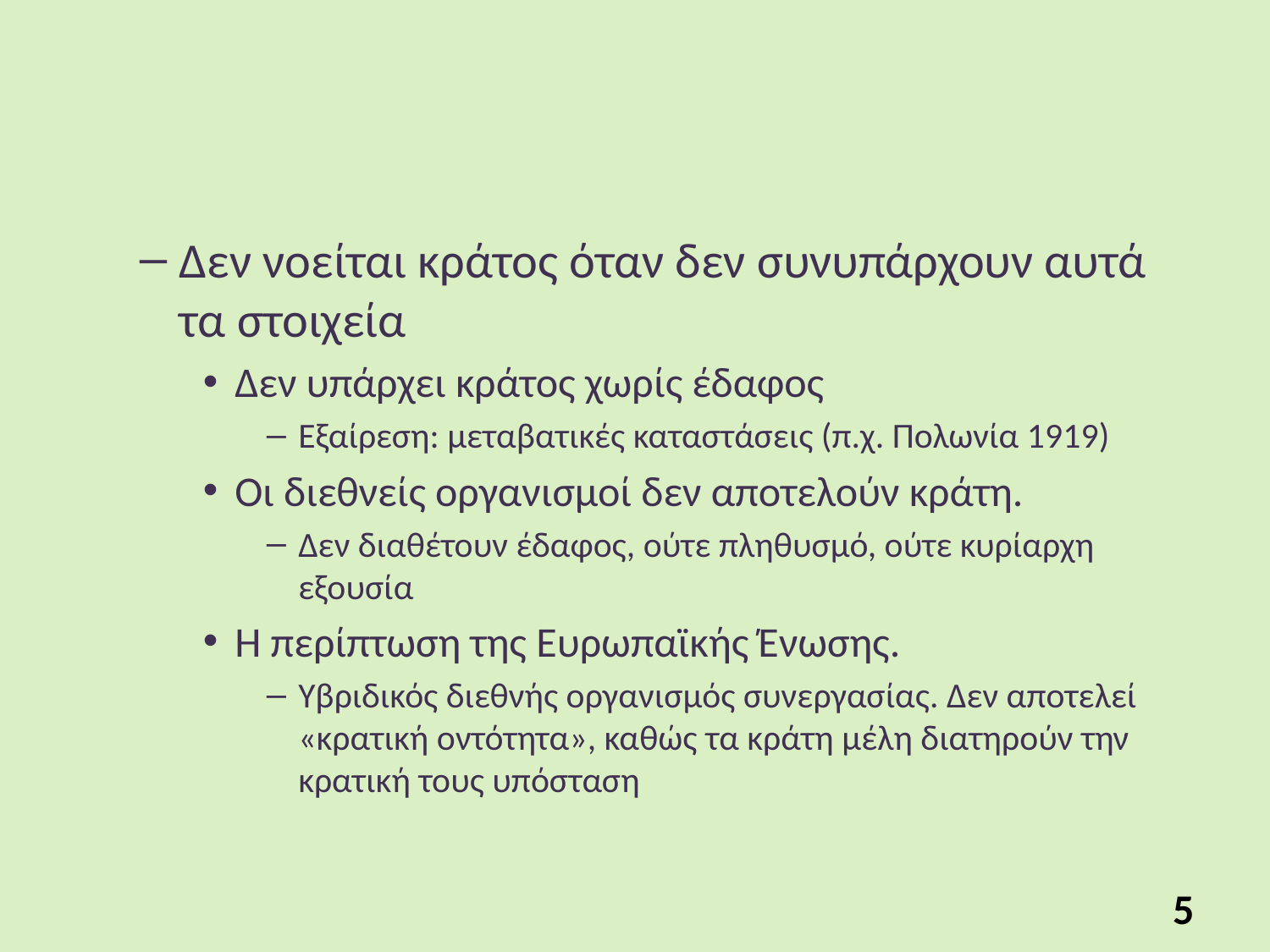

#
Δεν νοείται κράτος όταν δεν συνυπάρχουν αυτά τα στοιχεία
Δεν υπάρχει κράτος χωρίς έδαφος
Εξαίρεση: μεταβατικές καταστάσεις (π.χ. Πολωνία 1919)
Οι διεθνείς οργανισμοί δεν αποτελούν κράτη.
Δεν διαθέτουν έδαφος, ούτε πληθυσμό, ούτε κυρίαρχη εξουσία
Η περίπτωση της Ευρωπαϊκής Ένωσης.
Υβριδικός διεθνής οργανισμός συνεργασίας. Δεν αποτελεί «κρατική οντότητα», καθώς τα κράτη μέλη διατηρούν την κρατική τους υπόσταση

5